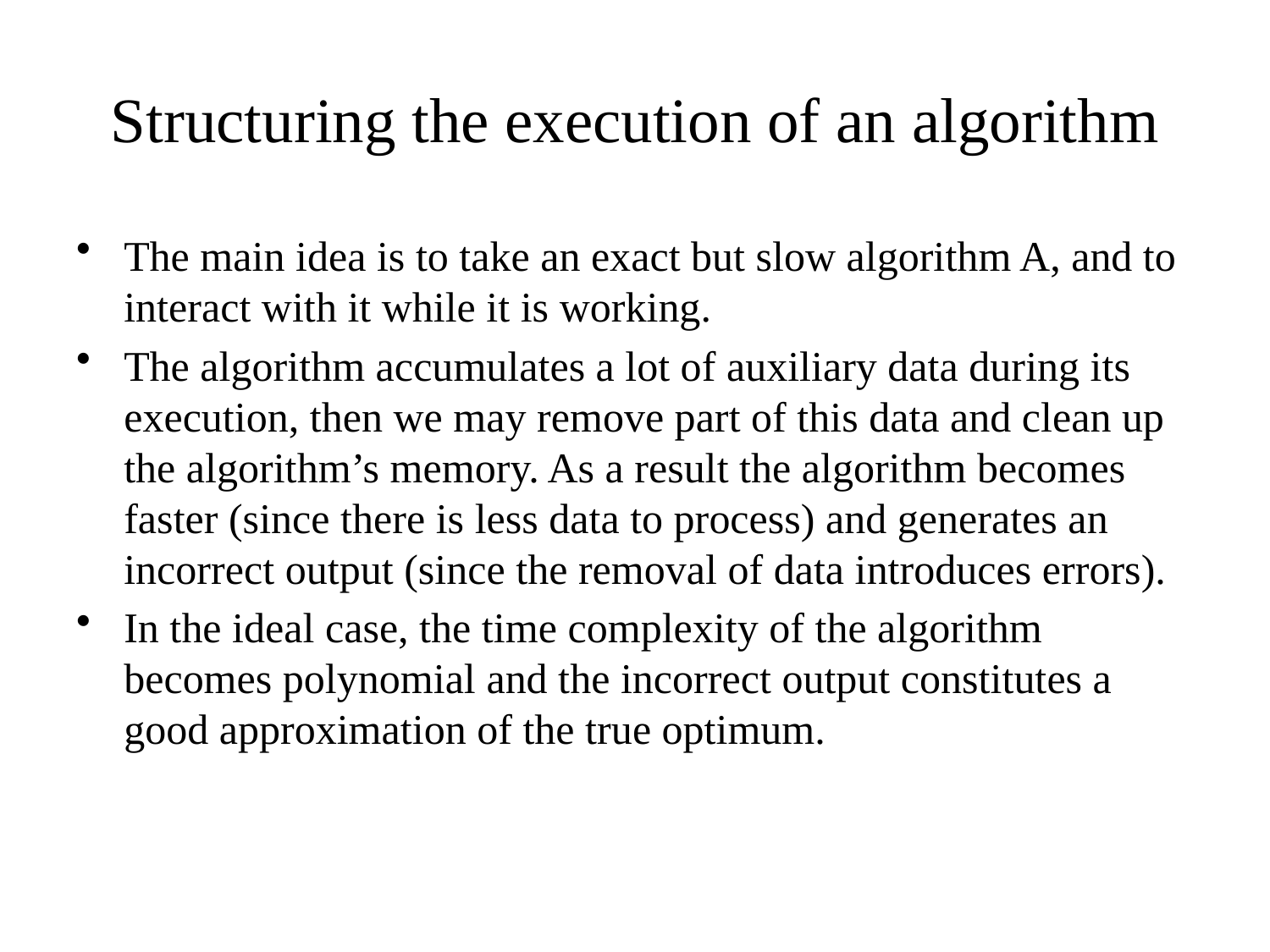

# Structuring the execution of an algorithm
The main idea is to take an exact but slow algorithm A, and to interact with it while it is working.
The algorithm accumulates a lot of auxiliary data during its execution, then we may remove part of this data and clean up the algorithm’s memory. As a result the algorithm becomes faster (since there is less data to process) and generates an incorrect output (since the removal of data introduces errors).
In the ideal case, the time complexity of the algorithm becomes polynomial and the incorrect output constitutes a good approximation of the true optimum.